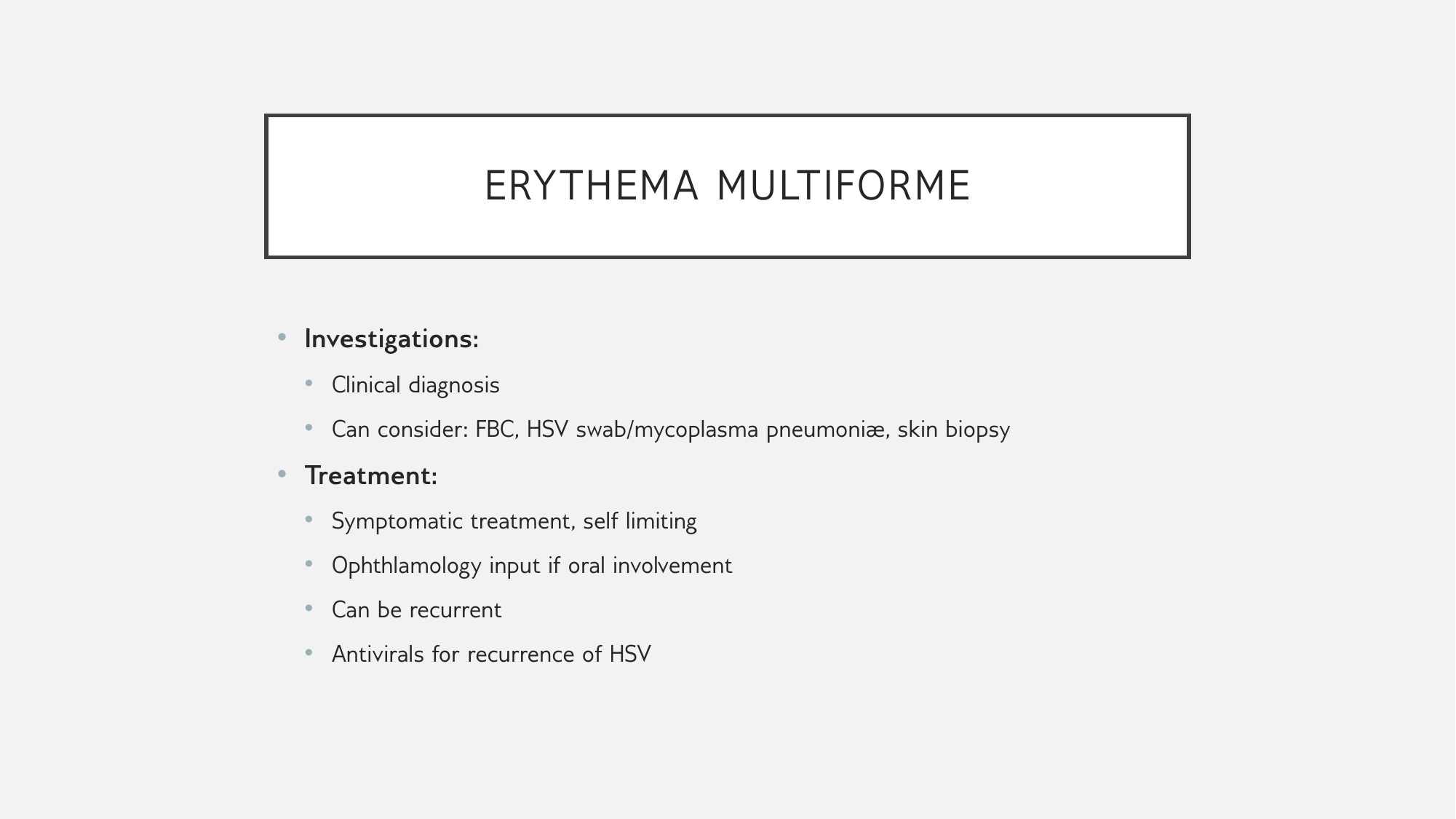

# Erythema multiforme
Investigations:
Clinical diagnosis
Can consider: FBC, HSV swab/mycoplasma pneumoniae, skin biopsy
Treatment:
Symptomatic treatment, self limiting
Ophthlamology input if oral involvement
Can be recurrent
Antivirals for recurrence of HSV